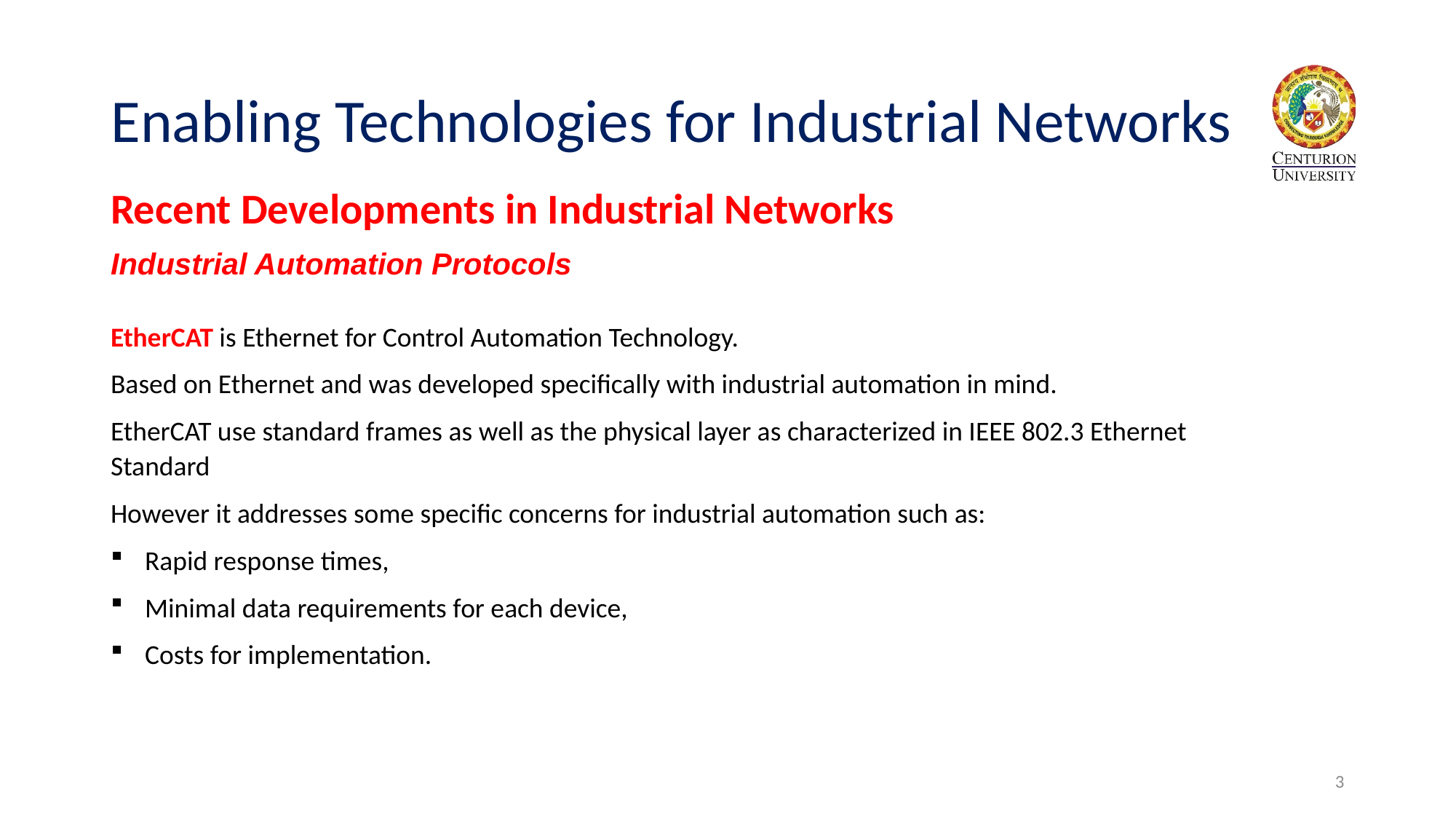

# Enabling Technologies for Industrial Networks
Recent Developments in Industrial Networks
Industrial Automation Protocols

EtherCAT is Ethernet for Control Automation Technology.
Based on Ethernet and was developed specifically with industrial automation in mind.
EtherCAT use standard frames as well as the physical layer as characterized in IEEE 802.3 Ethernet Standard
However it addresses some specific concerns for industrial automation such as:
Rapid response times,
Minimal data requirements for each device,
Costs for implementation.

3